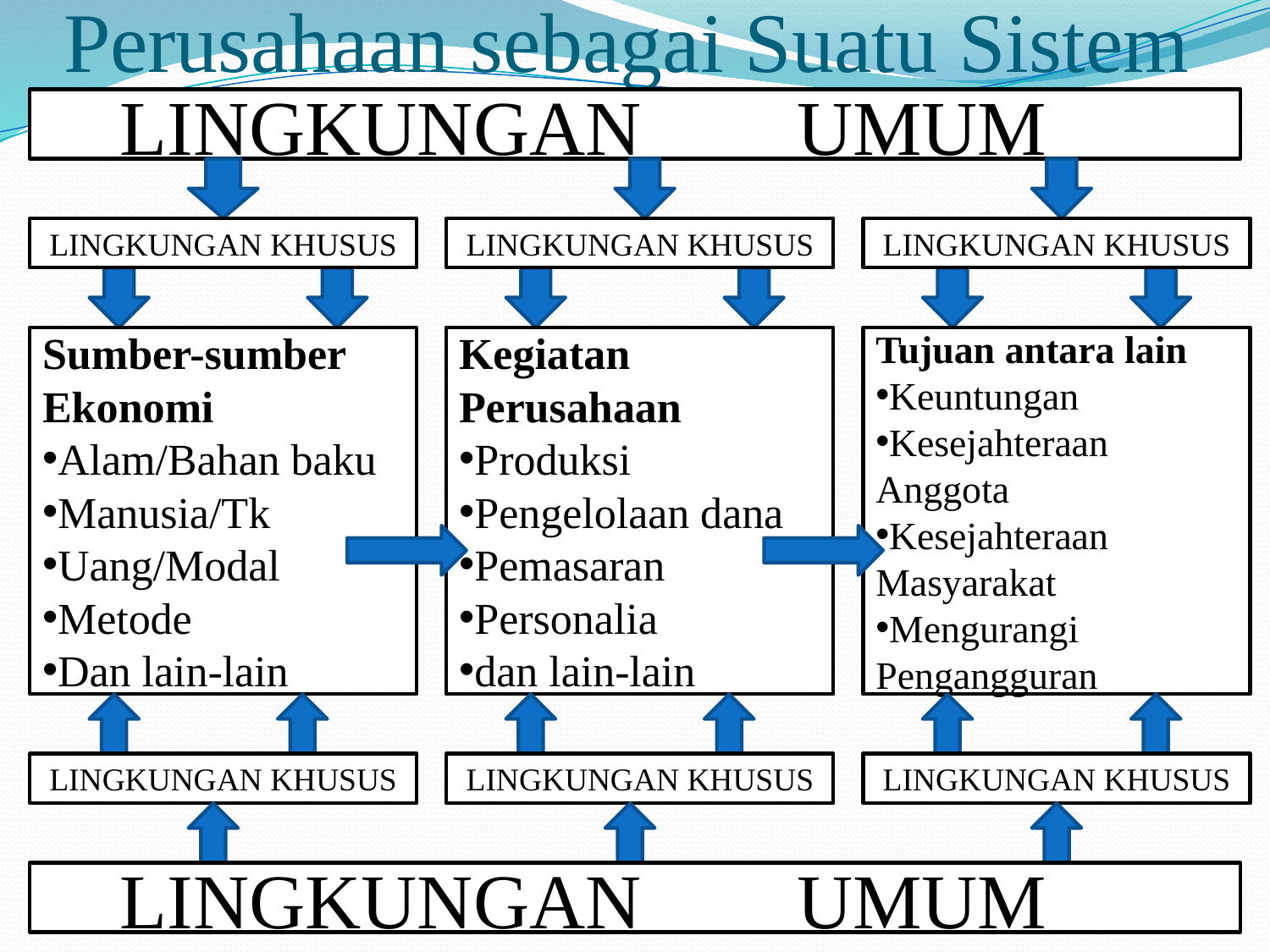

# Perusahaan sebagai Suatu Sistem
    LINGKUNGAN        UMUM

LINGKUNGAN KHUSUS
LINGKUNGAN KHUSUS
LINGKUNGAN KHUSUS

Sumber-sumber Ekonomi
Alam/Bahan baku
Manusia/Tk
Uang/Modal
Metode
Dan lain-lain
Kegiatan Perusahaan
Produksi
Pengelolaan dana
Pemasaran
Personalia
dan lain-lain
Tujuan antara lain
Keuntungan
Kesejahteraan Anggota
Kesejahteraan Masyarakat
Mengurangi Pengangguran

LINGKUNGAN KHUSUS
LINGKUNGAN KHUSUS
LINGKUNGAN KHUSUS

    LINGKUNGAN        UMUM